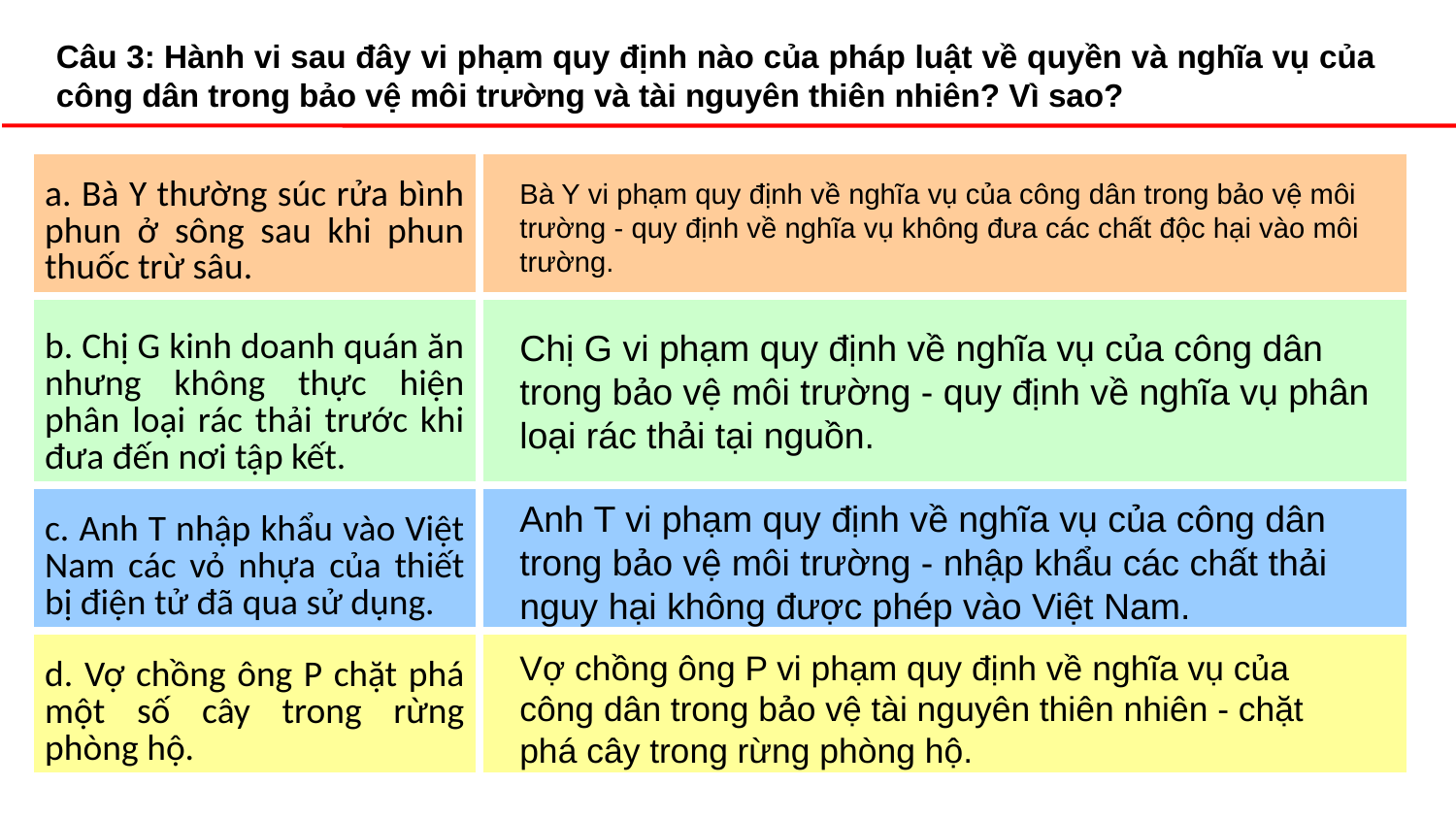

Câu 3: Hành vi sau đây vi phạm quy định nào của pháp luật về quyền và nghĩa vụ của công dân trong bảo vệ môi trường và tài nguyên thiên nhiên? Vì sao?

| a. Bà Y thường súc rửa bình phun ở sông sau khi phun thuốc trừ sâu. |  |
| --- | --- |
| b. Chị G kinh doanh quán ăn nhưng không thực hiện phân loại rác thải trước khi đưa đến nơi tập kết. |  |
| c. Anh T nhập khẩu vào Việt Nam các vỏ nhựa của thiết bị điện tử đã qua sử dụng. |  |
| d. Vợ chồng ông P chặt phá một số cây trong rừng phòng hộ. |  |
Bà Y vi phạm quy định về nghĩa vụ của công dân trong bảo vệ môi trường - quy định về nghĩa vụ không đưa các chất độc hại vào môi trường.
Chị G vi phạm quy định về nghĩa vụ của công dân trong bảo vệ môi trường - quy định về nghĩa vụ phân loại rác thải tại nguồn.
Anh T vi phạm quy định về nghĩa vụ của công dân trong bảo vệ môi trường - nhập khẩu các chất thải nguy hại không được phép vào Việt Nam.
Vợ chồng ông P vi phạm quy định về nghĩa vụ của công dân trong bảo vệ tài nguyên thiên nhiên - chặt phá cây trong rừng phòng hộ.